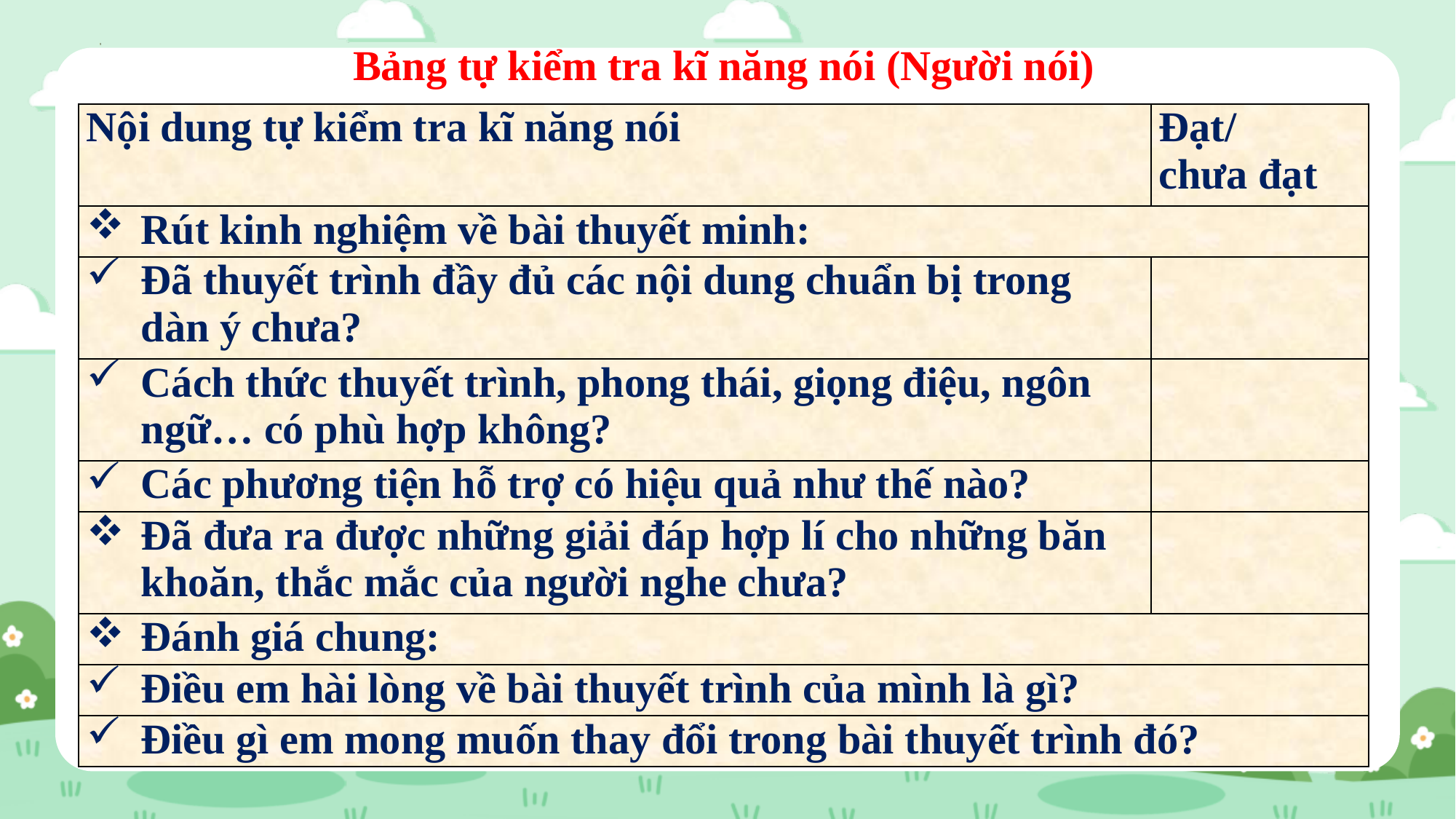

Bảng tự kiểm tra kĩ năng nói (Người nói)
| Nội dung tự kiểm tra kĩ năng nói | Đạt/ chưa đạt |
| --- | --- |
| Rút kinh nghiệm về bài thuyết minh: |  |
| Đã thuyết trình đầy đủ các nội dung chuẩn bị trong dàn ý chưa? |  |
| Cách thức thuyết trình, phong thái, giọng điệu, ngôn ngữ… có phù hợp không? |  |
| Các phương tiện hỗ trợ có hiệu quả như thế nào? |  |
| Đã đưa ra được những giải đáp hợp lí cho những băn khoăn, thắc mắc của người nghe chưa? |  |
| Đánh giá chung: |  |
| Điều em hài lòng về bài thuyết trình của mình là gì? |  |
| Điều gì em mong muốn thay đổi trong bài thuyết trình đó? |  |